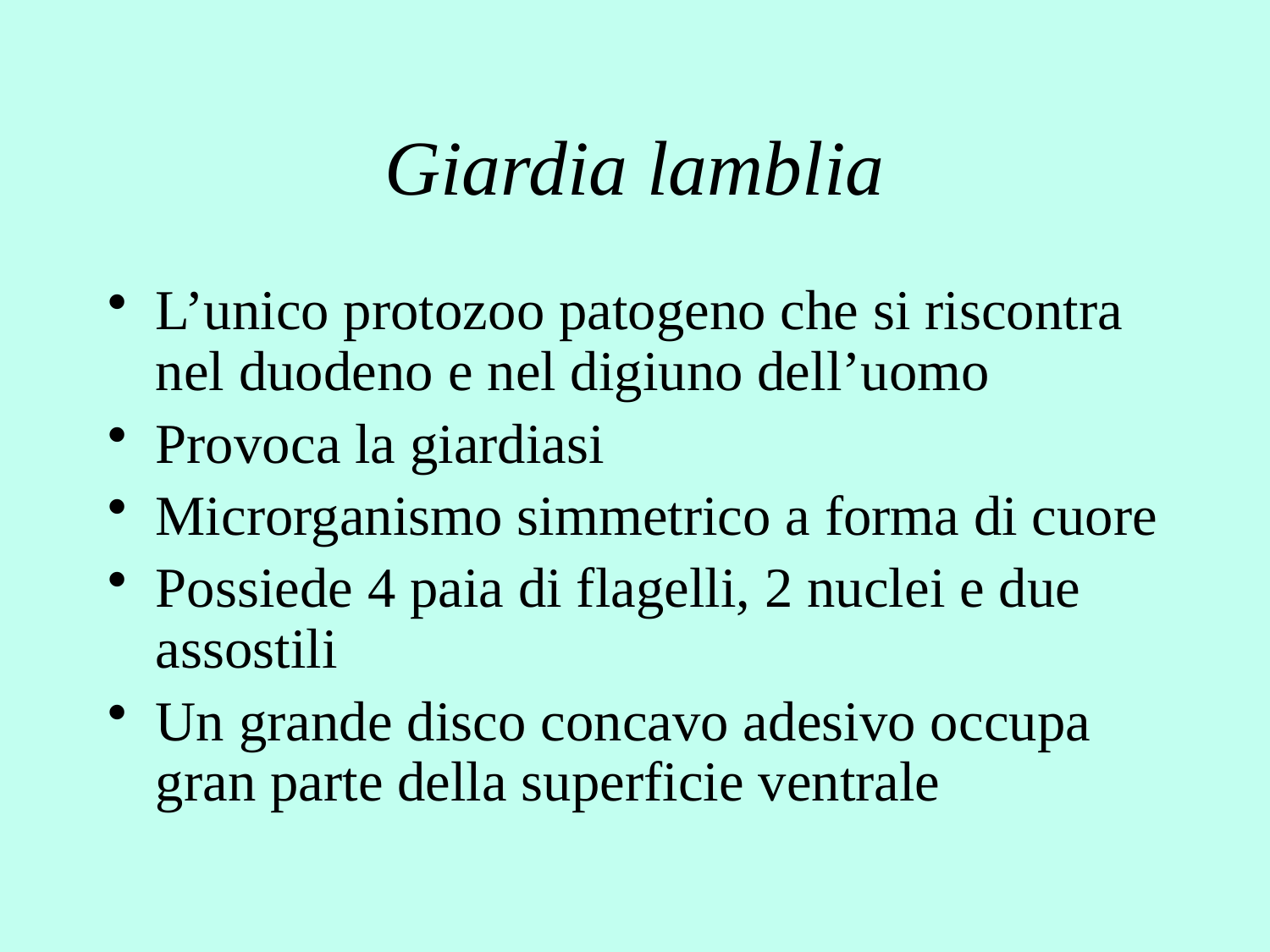

# Giardia lamblia
L’unico protozoo patogeno che si riscontra nel duodeno e nel digiuno dell’uomo
Provoca la giardiasi
Microrganismo simmetrico a forma di cuore
Possiede 4 paia di flagelli, 2 nuclei e due assostili
Un grande disco concavo adesivo occupa gran parte della superficie ventrale